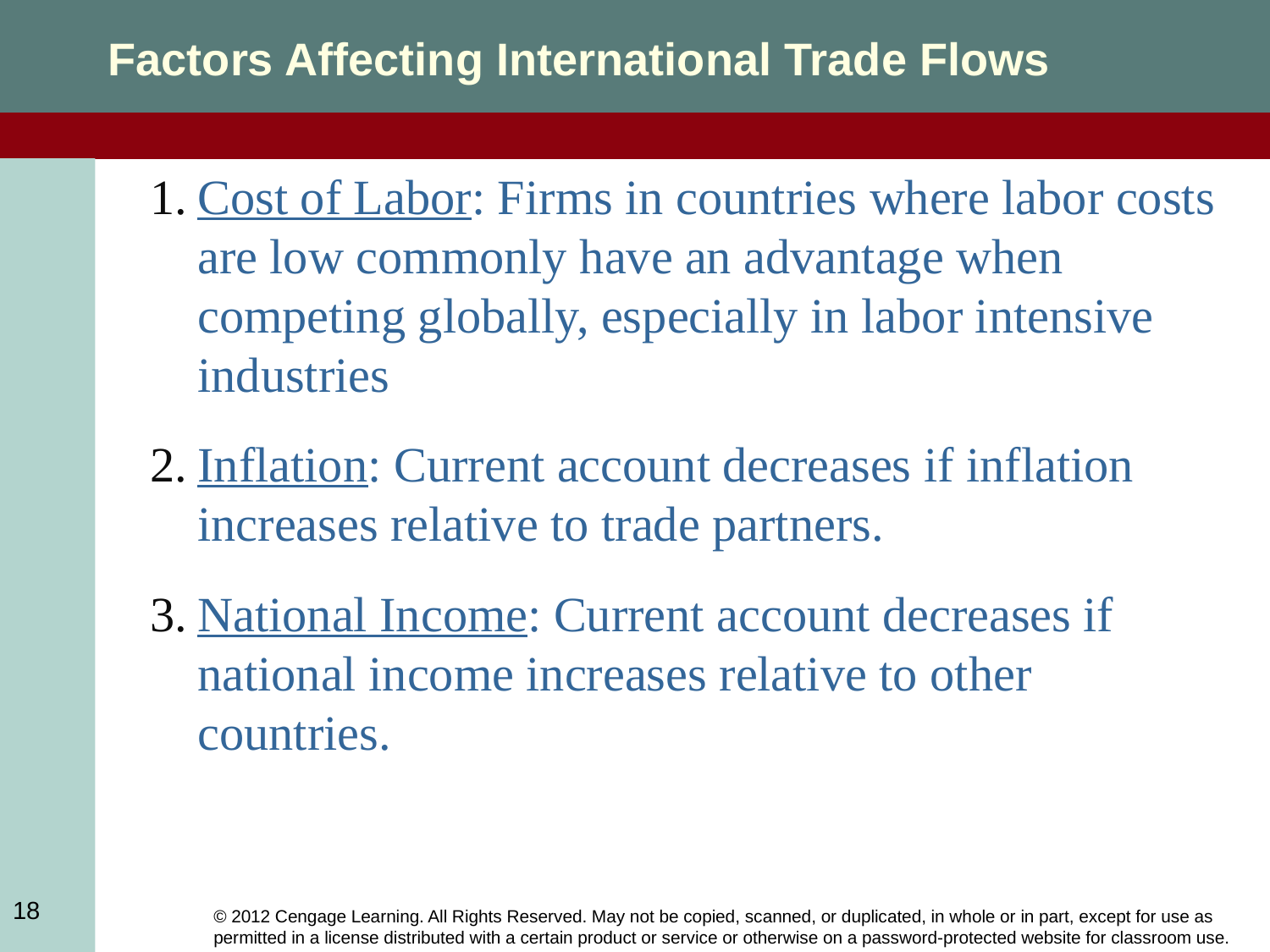

Factors Affecting International Trade Flows
Cost of Labor: Firms in countries where labor costs are low commonly have an advantage when competing globally, especially in labor intensive industries
Inflation: Current account decreases if inflation increases relative to trade partners.
National Income: Current account decreases if national income increases relative to other countries.
18